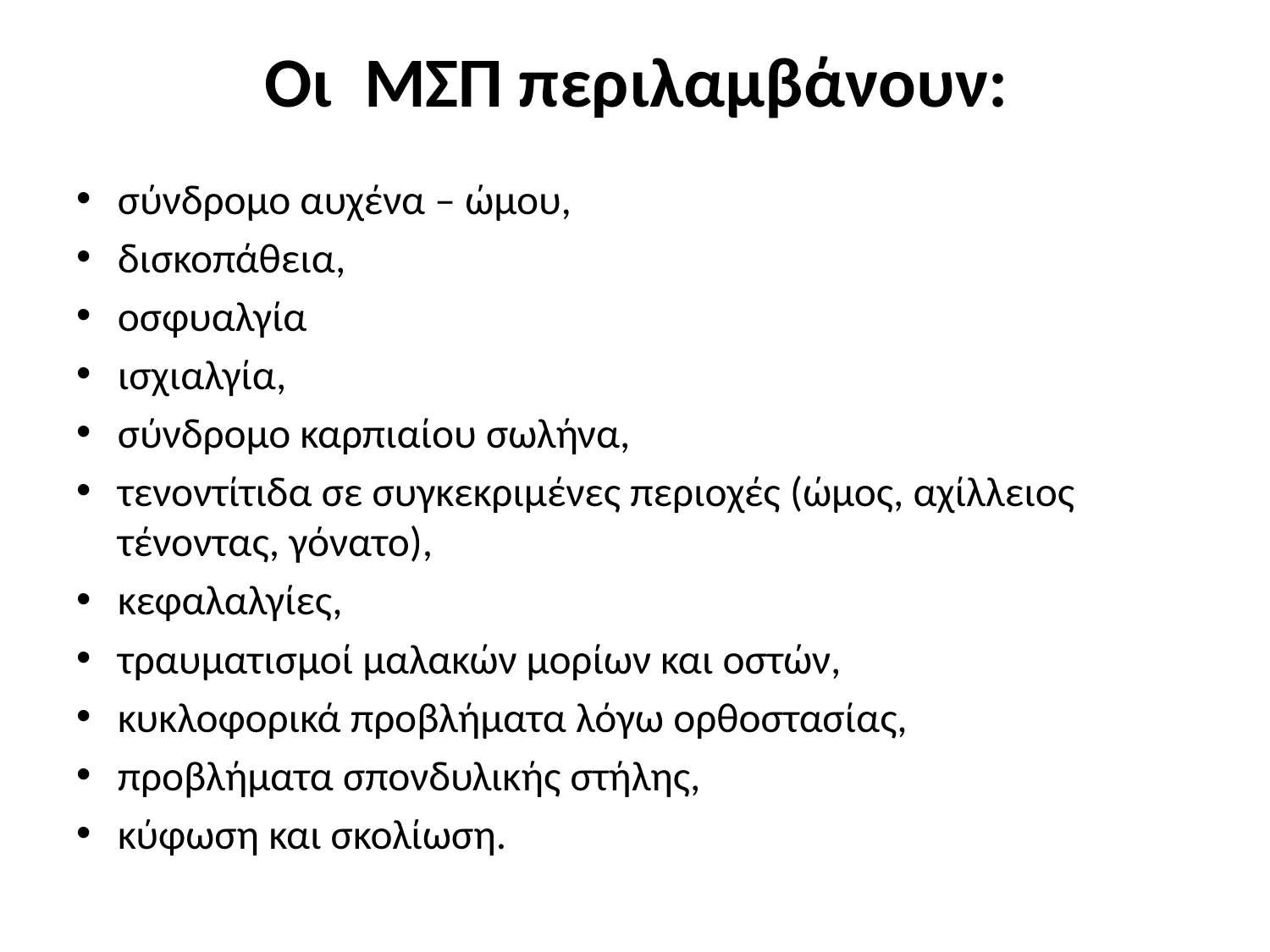

# Οι  ΜΣΠ περιλαμβάνουν:
σύνδρομο αυχένα – ώμου,
δισκοπάθεια,
οσφυαλγία
ισχιαλγία,
σύνδρομο καρπιαίου σωλήνα,
τενοντίτιδα σε συγκεκριμένες περιοχές (ώμος, αχίλλειος τένοντας, γόνατο),
κεφαλαλγίες,
τραυματισμοί μαλακών μορίων και οστών,
κυκλοφορικά προβλήματα λόγω ορθοστασίας,
προβλήματα σπονδυλικής στήλης,
κύφωση και σκολίωση.